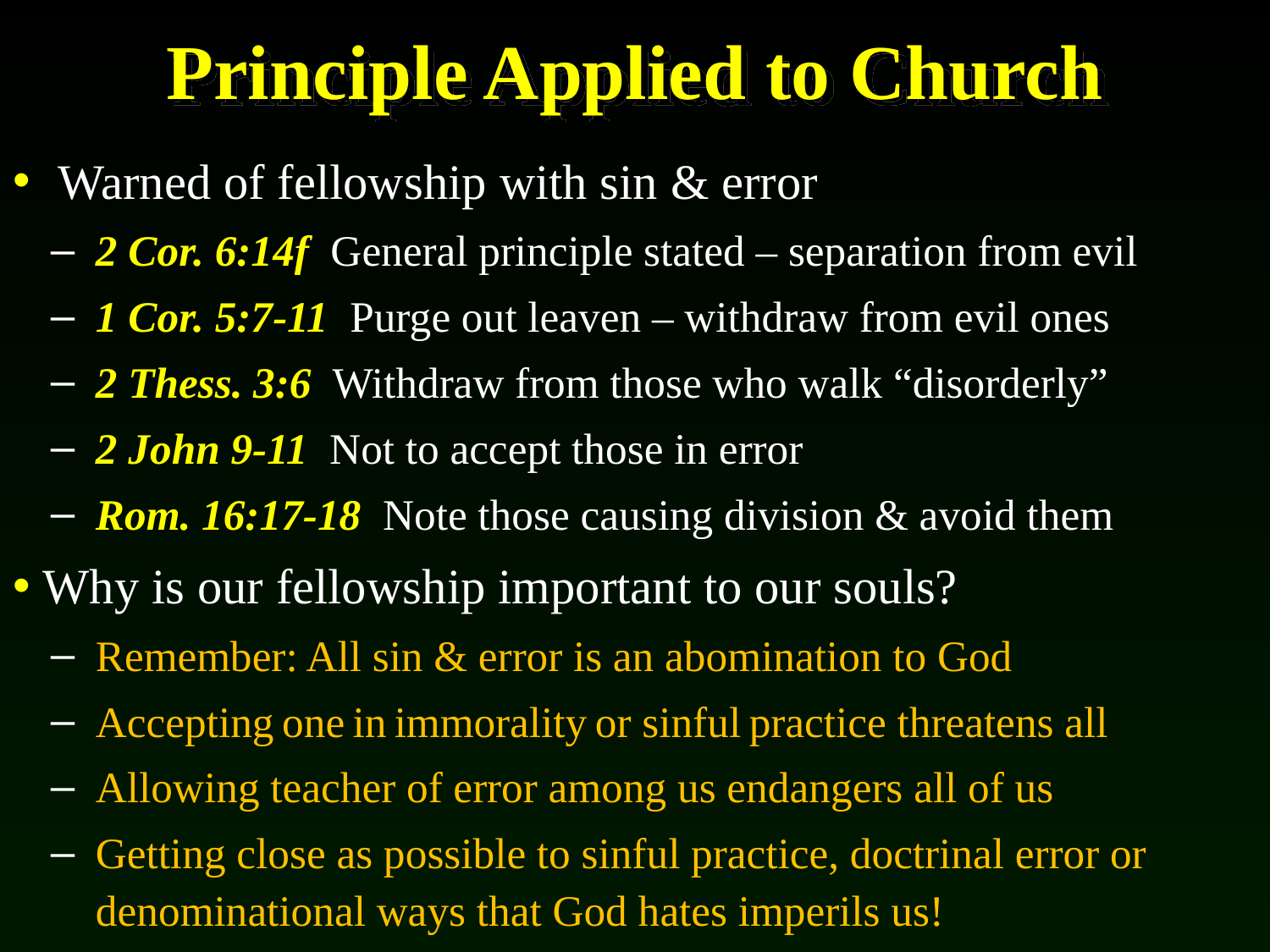

# Principle Applied to Church
Warned of fellowship with sin & error
2 Cor. 6:14f  General principle stated – separation from evil
1 Cor. 5:7-11  Purge out leaven – withdraw from evil ones
2 Thess. 3:6  Withdraw from those who walk “disorderly”
2 John 9-11  Not to accept those in error
Rom. 16:17-18  Note those causing division & avoid them
Why is our fellowship important to our souls?
Remember: All sin & error is an abomination to God
Accepting one in immorality or sinful practice threatens all
Allowing teacher of error among us endangers all of us
Getting close as possible to sinful practice, doctrinal error or denominational ways that God hates imperils us!